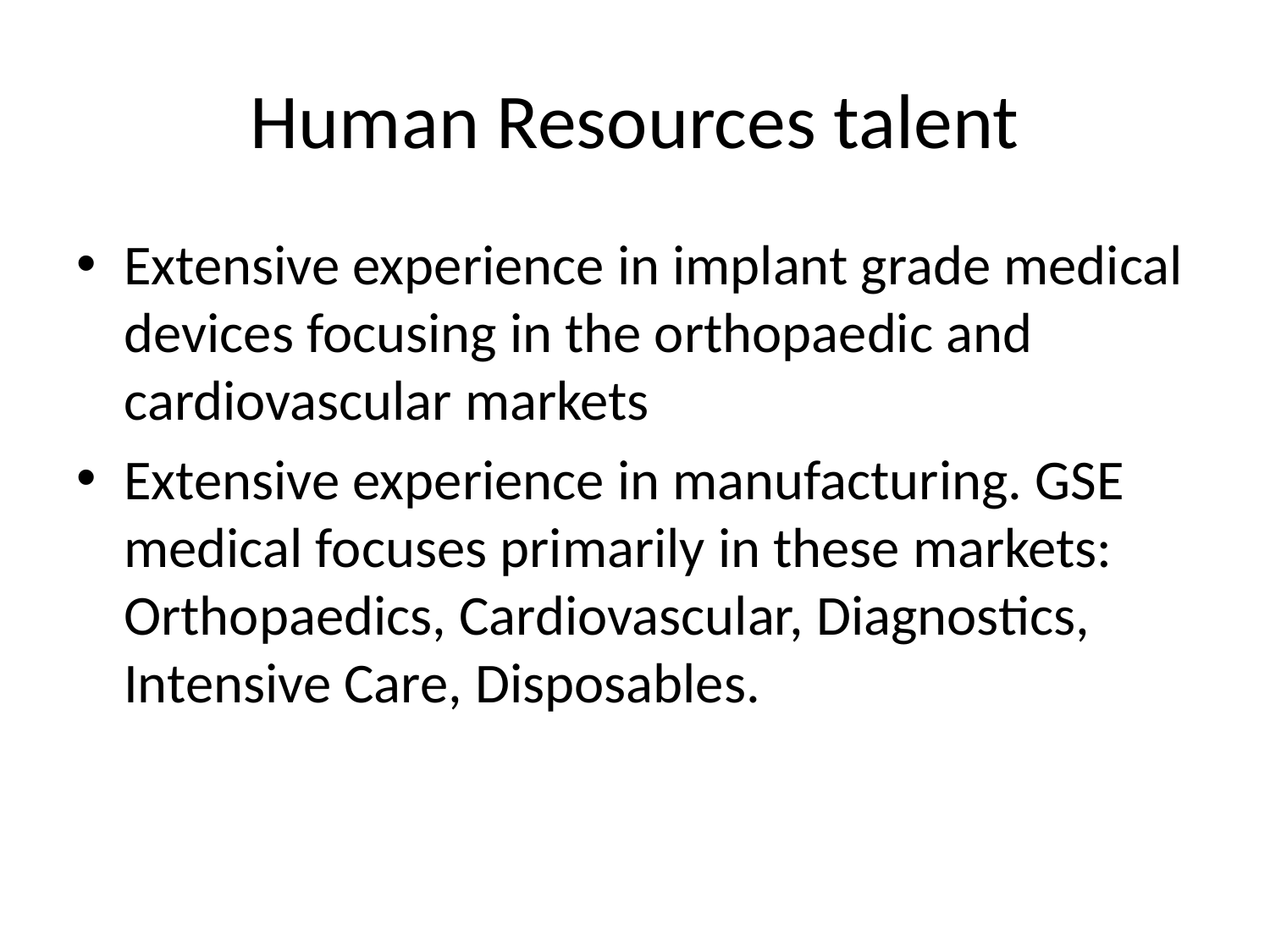

# Human Resources talent
Extensive experience in implant grade medical devices focusing in the orthopaedic and cardiovascular markets
Extensive experience in manufacturing. GSE medical focuses primarily in these markets: Orthopaedics, Cardiovascular, Diagnostics, Intensive Care, Disposables.